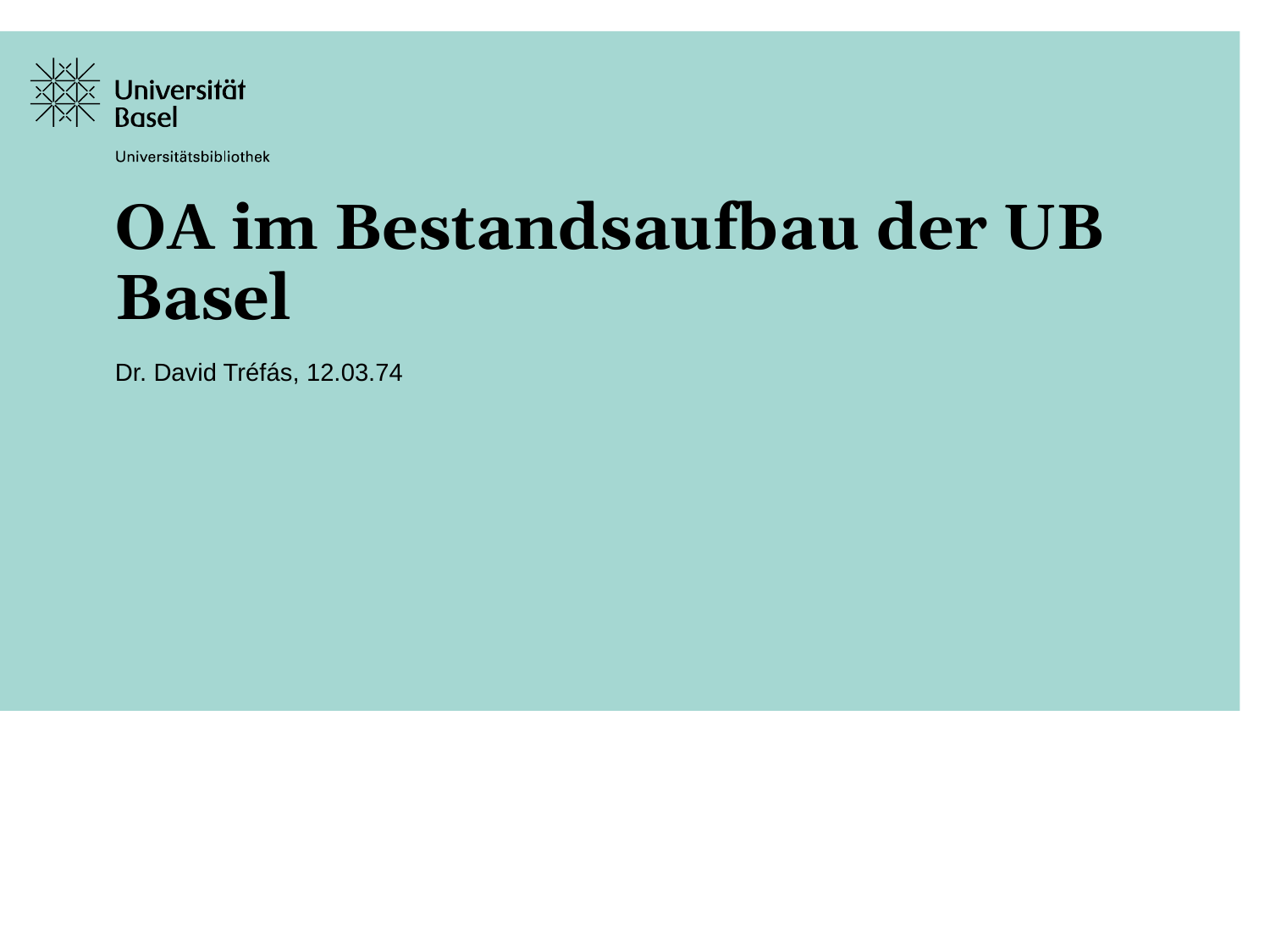

# OA im Bestandsaufbau der UB Basel
Dr. David Tréfás, 12.03.74